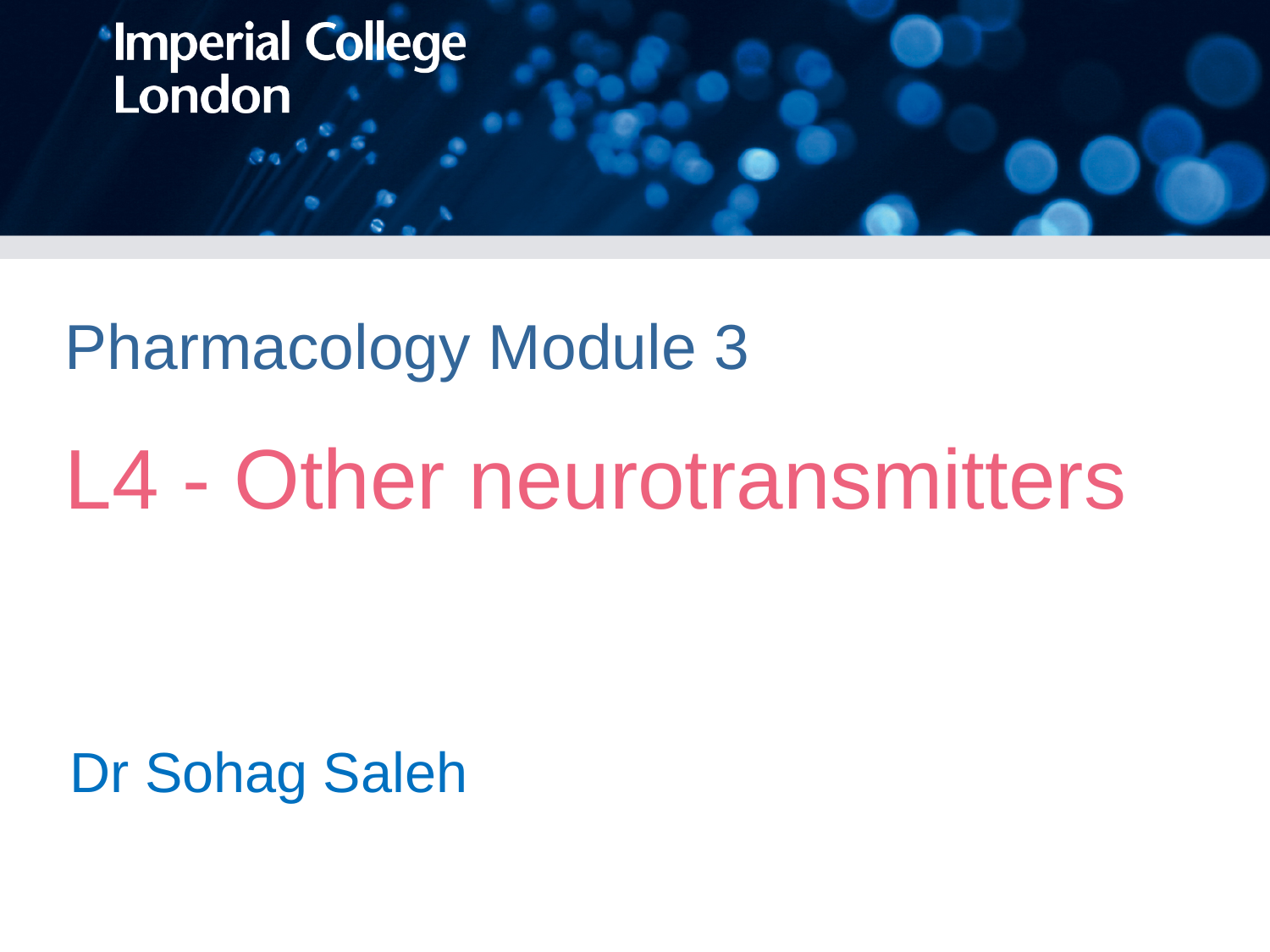

# Pharmacology Module 3 L4 - Other neurotransmitters
Dr Sohag Saleh